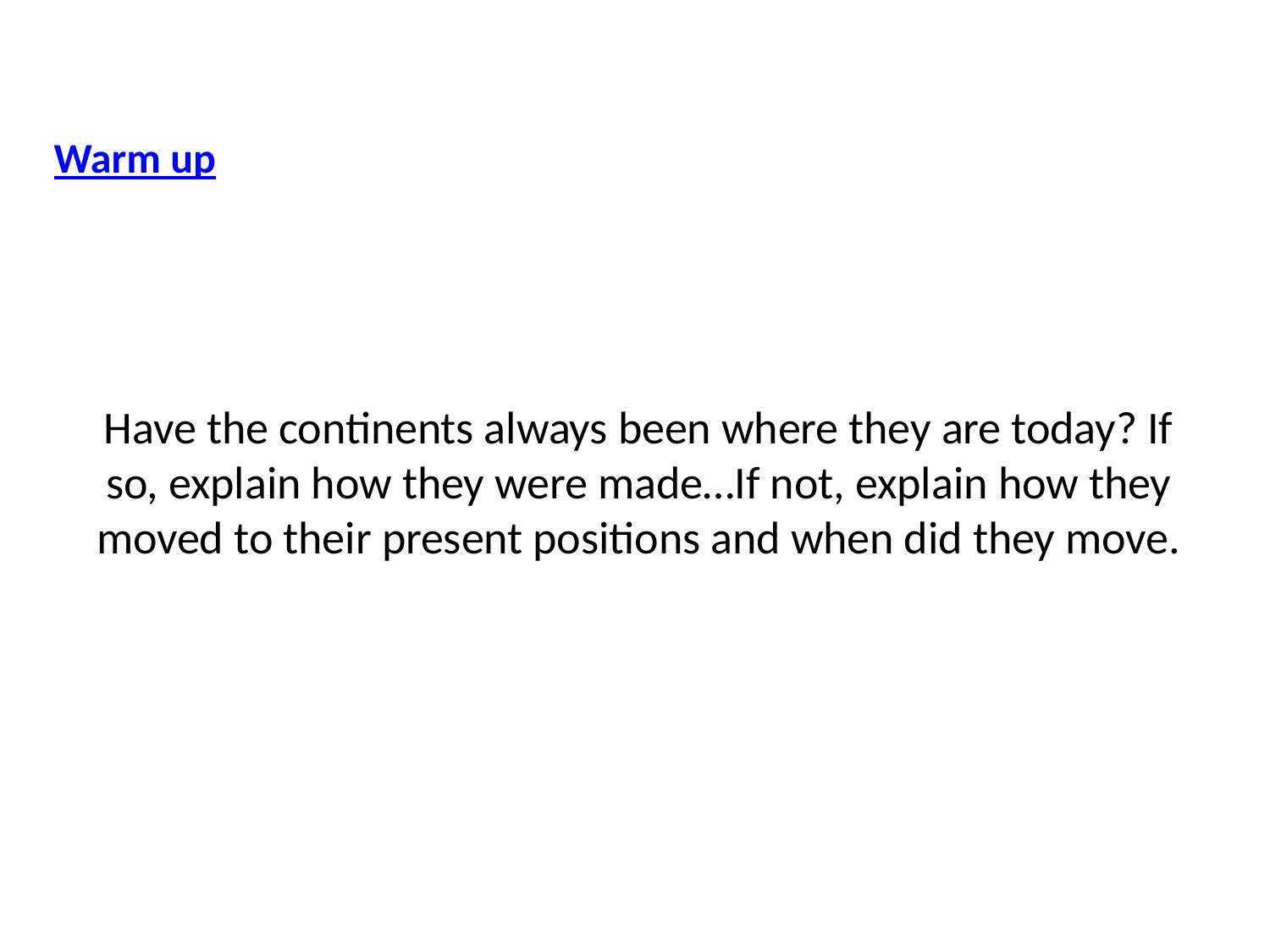

Warm up
Have the continents always been where they are today? If so, explain how they were made…If not, explain how they moved to their present positions and when did they move.